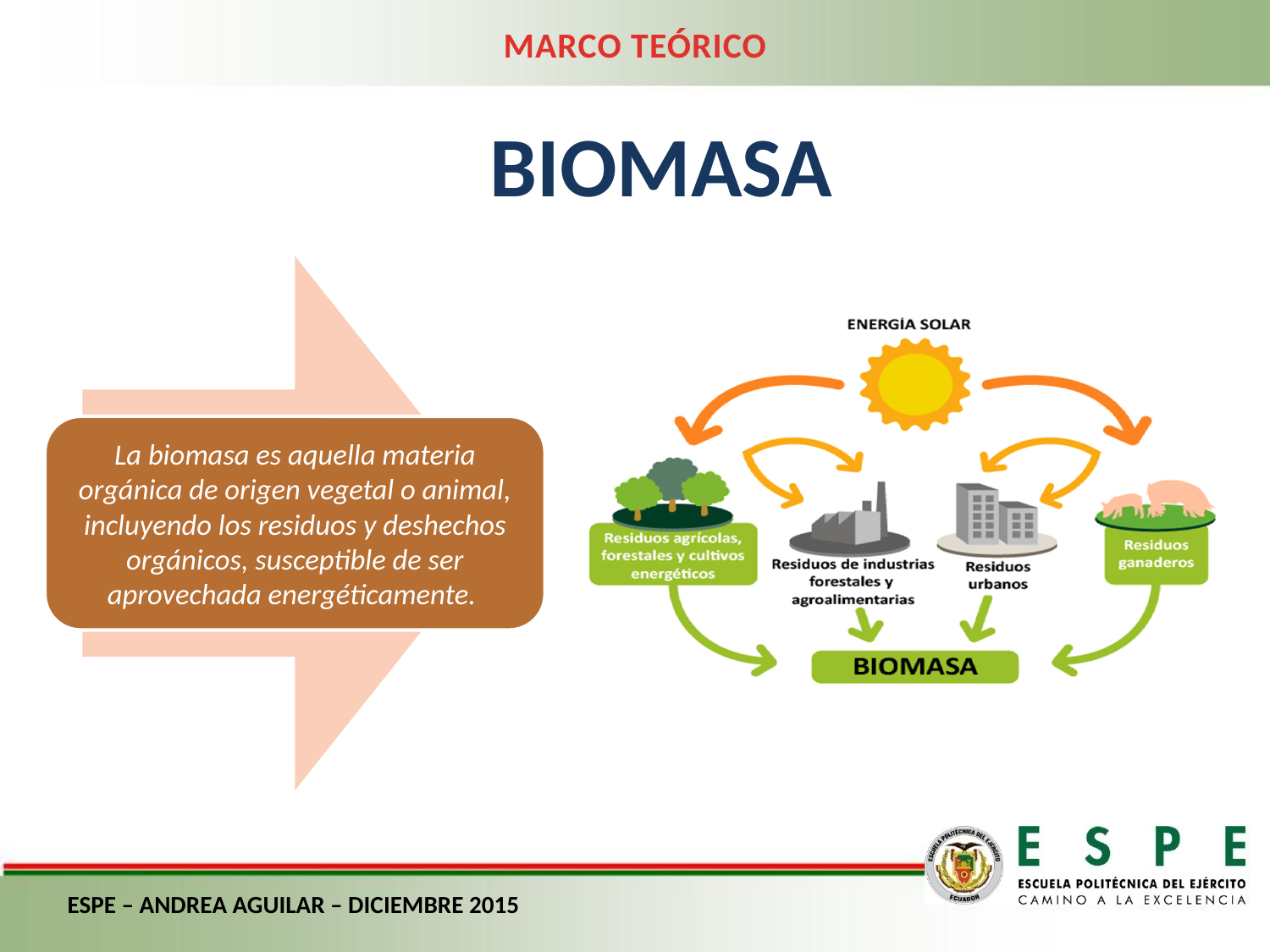

MARCO TEÓRICO
BIOMASA
La biomasa es aquella materia orgánica de origen vegetal o animal, incluyendo los residuos y deshechos orgánicos, susceptible de ser aprovechada energéticamente.

ESPE – ANDREA AGUILAR – DICIEMBRE 2015